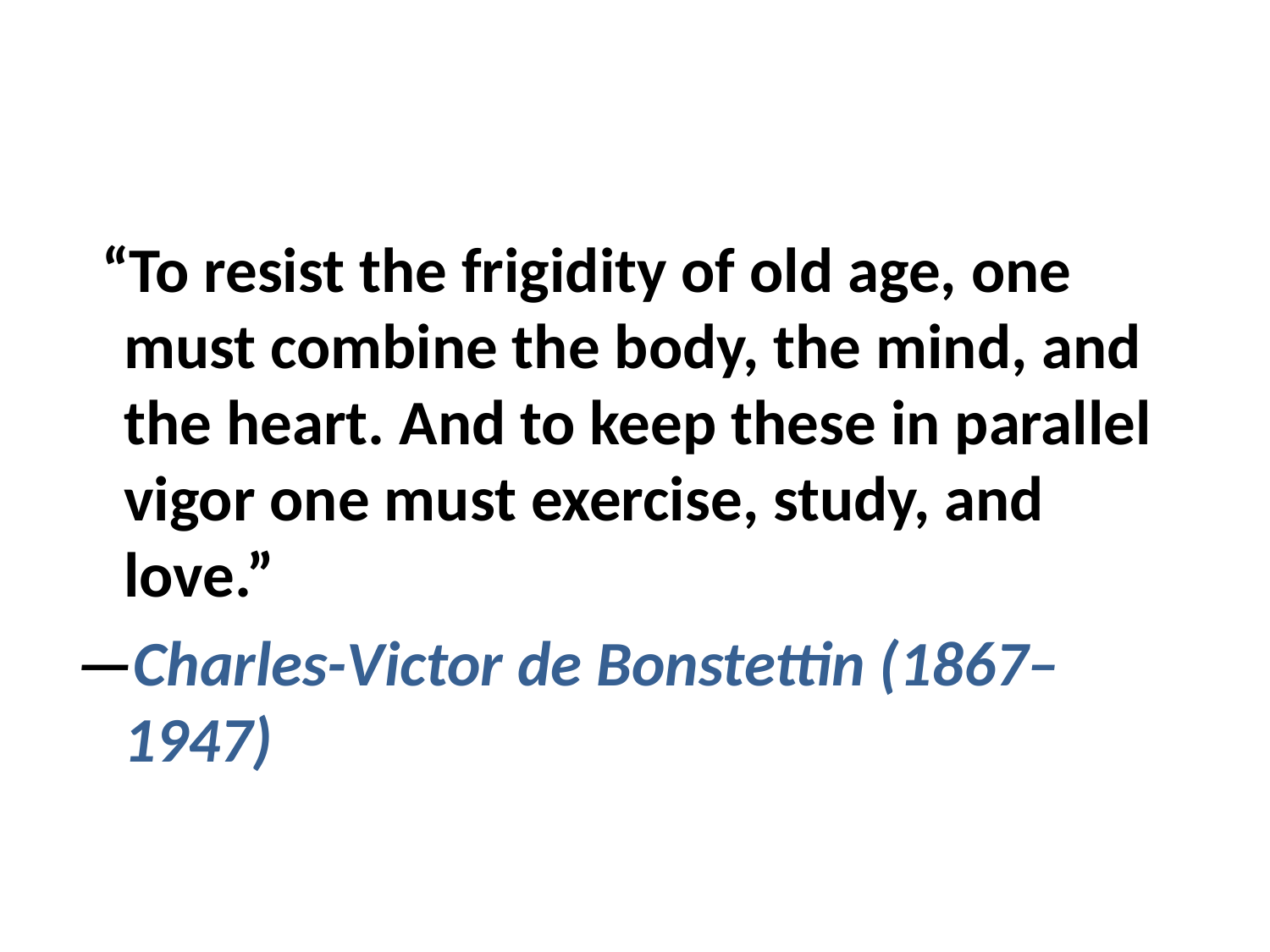

#
  “To resist the frigidity of old age, one must combine the body, the mind, and the heart. And to keep these in parallel vigor one must exercise, study, and love.”
—Charles-Victor de Bonstettin (1867–1947)